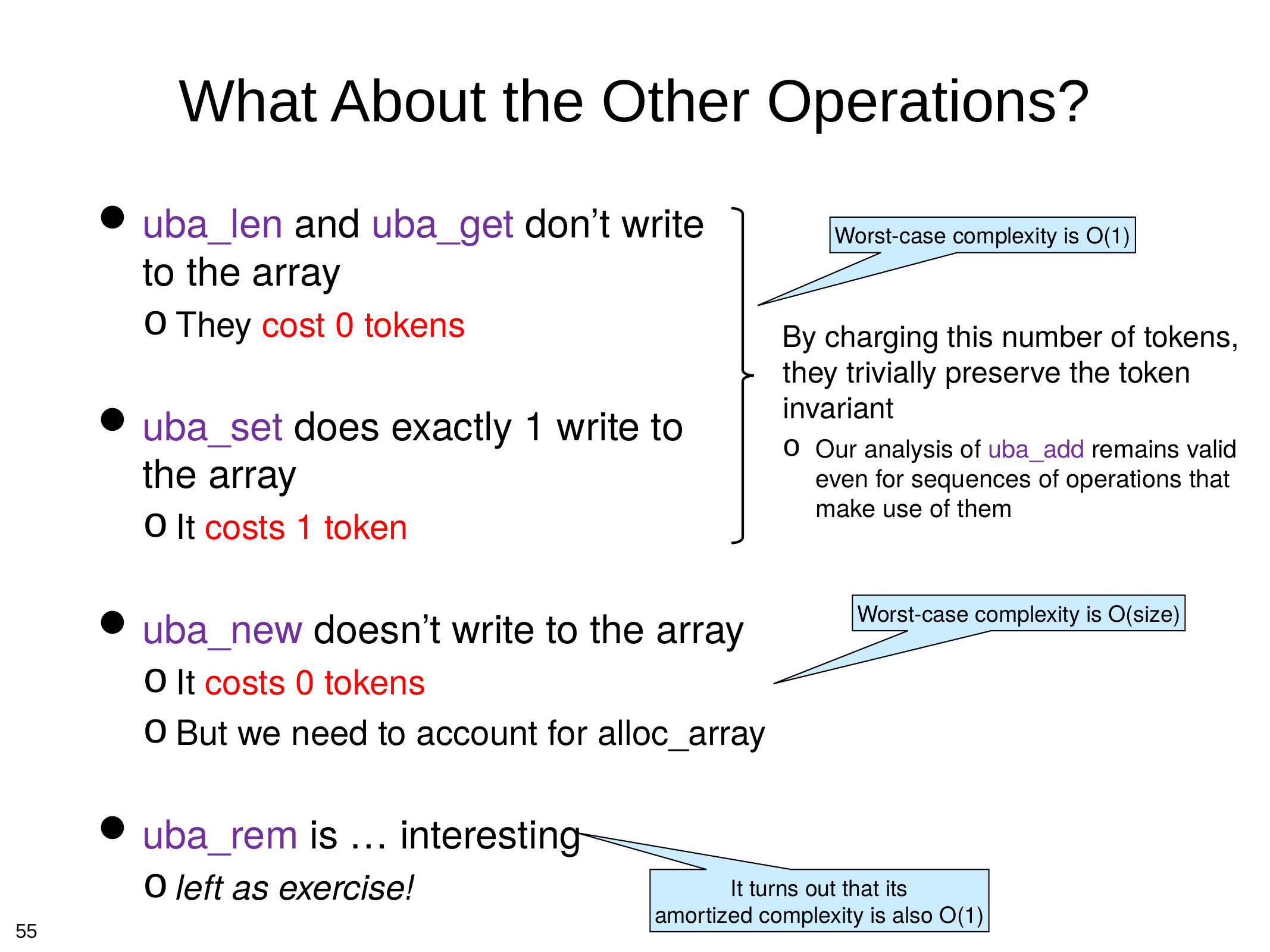

# What About the Other Operations?
uba_len and uba_get don’t write
to the array
They cost 0 tokens

uba_set does exactly 1 write to
the array
It costs 1 token

uba_new doesn’t write to the array
It costs 0 tokens
But we need to account for alloc_array

uba_rem is … interesting
left as exercise!

Worst-case complexity is O(1)
By charging this number of tokens, they trivially preserve the token invariant
Our analysis of uba_add remains valid even for sequences of operations that make use of them

Worst-case complexity is O(size)
It turns out that its
amortized complexity is also O(1)
55